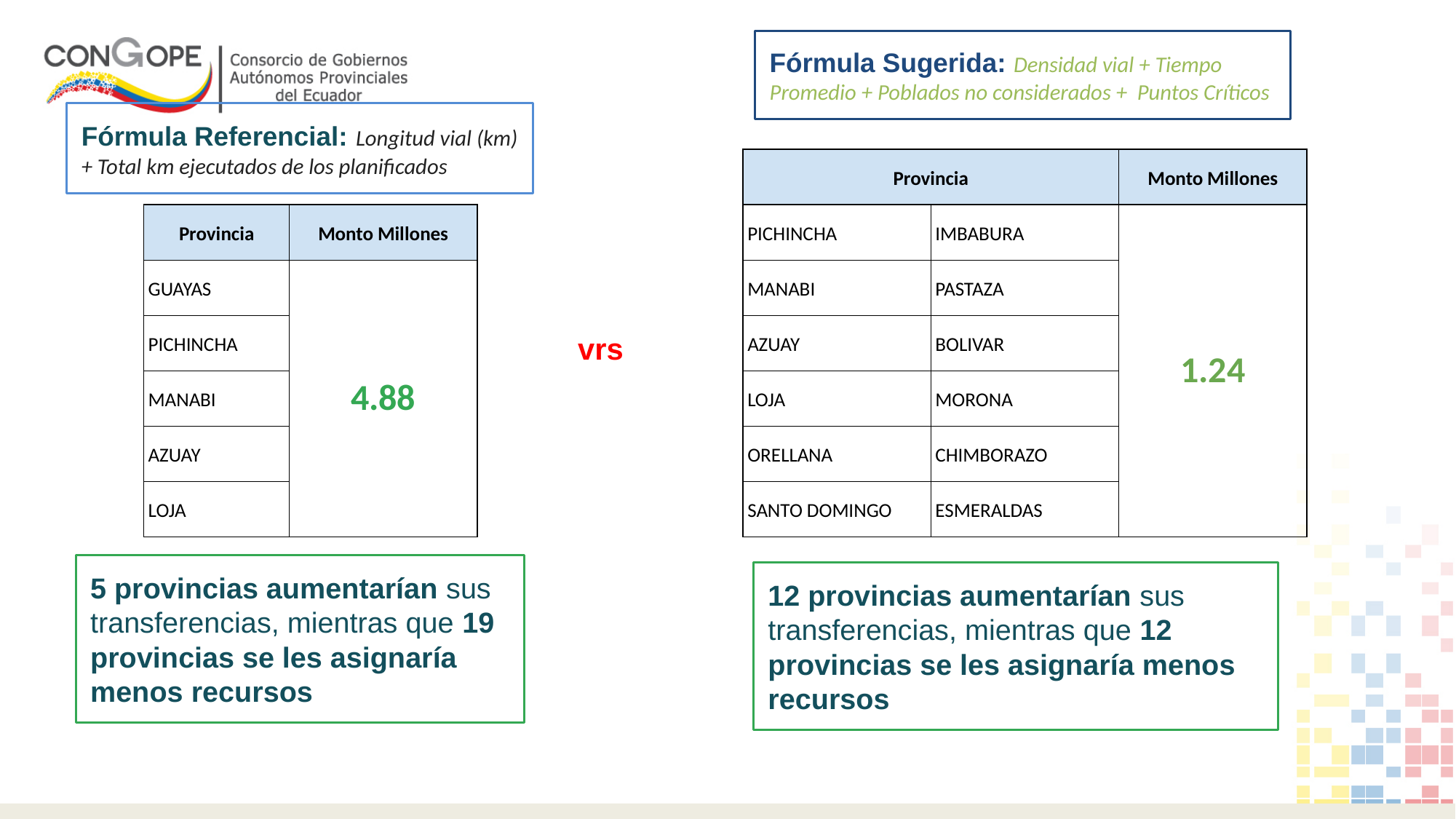

Fórmula Sugerida: Densidad vial + Tiempo Promedio + Poblados no considerados +  Puntos Críticos
Fórmula Referencial: Longitud vial (km) + Total km ejecutados de los planificados
| Provincia |  | Monto Millones |
| --- | --- | --- |
| PICHINCHA | IMBABURA | 1.24 |
| MANABI | PASTAZA |  |
| AZUAY | BOLIVAR |  |
| LOJA | MORONA |  |
| ORELLANA | CHIMBORAZO |  |
| SANTO DOMINGO | ESMERALDAS |  |
| Provincia | Monto Millones |
| --- | --- |
| GUAYAS | 4.88 |
| PICHINCHA |  |
| MANABI |  |
| AZUAY |  |
| LOJA |  |
vrs
5 provincias aumentarían sus transferencias, mientras que 19 provincias se les asignaría menos recursos
12 provincias aumentarían sus transferencias, mientras que 12 provincias se les asignaría menos recursos